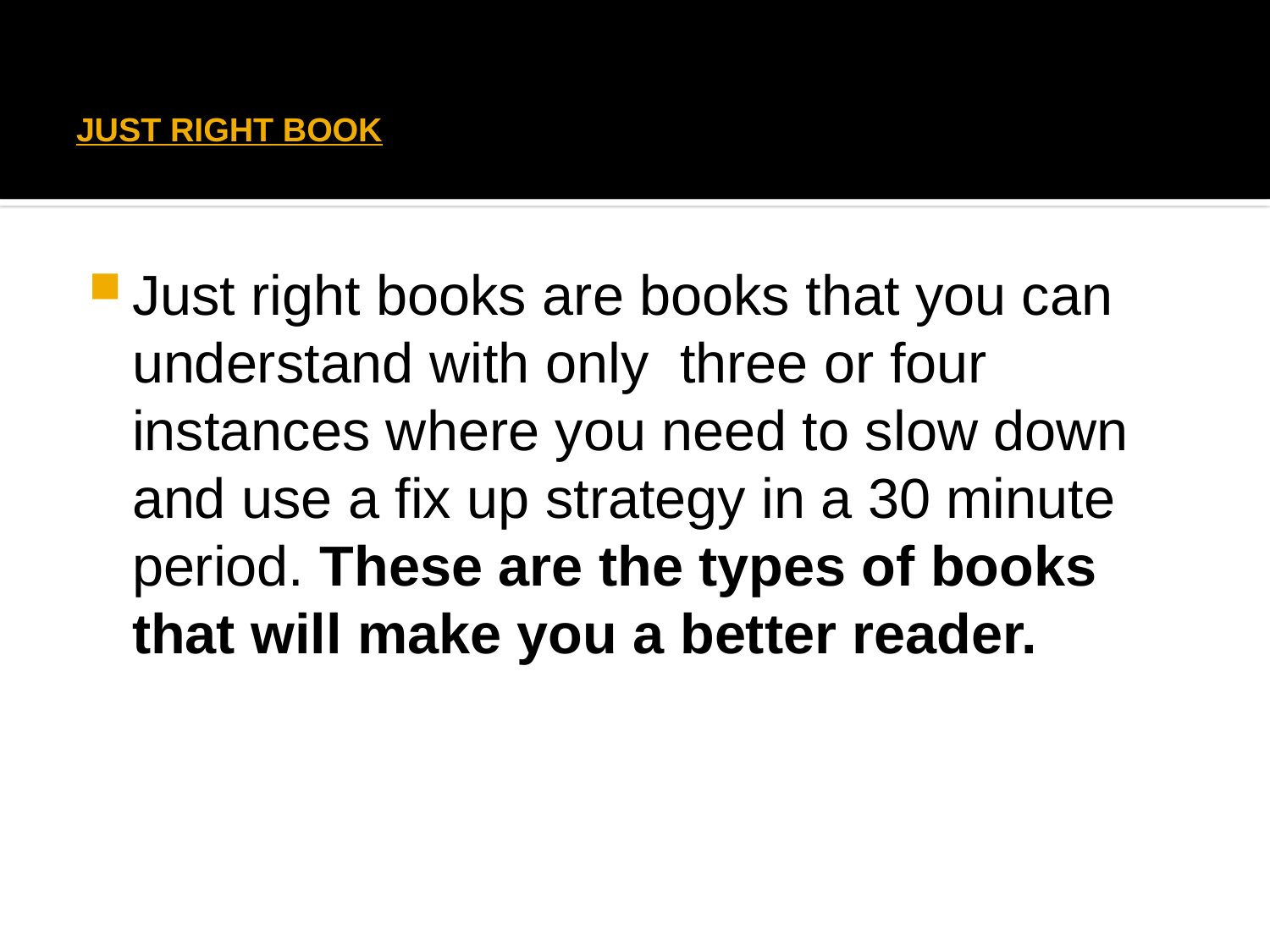

# JUST RIGHT BOOK
Just right books are books that you can understand with only  three or four instances where you need to slow down and use a fix up strategy in a 30 minute period. These are the types of books that will make you a better reader.